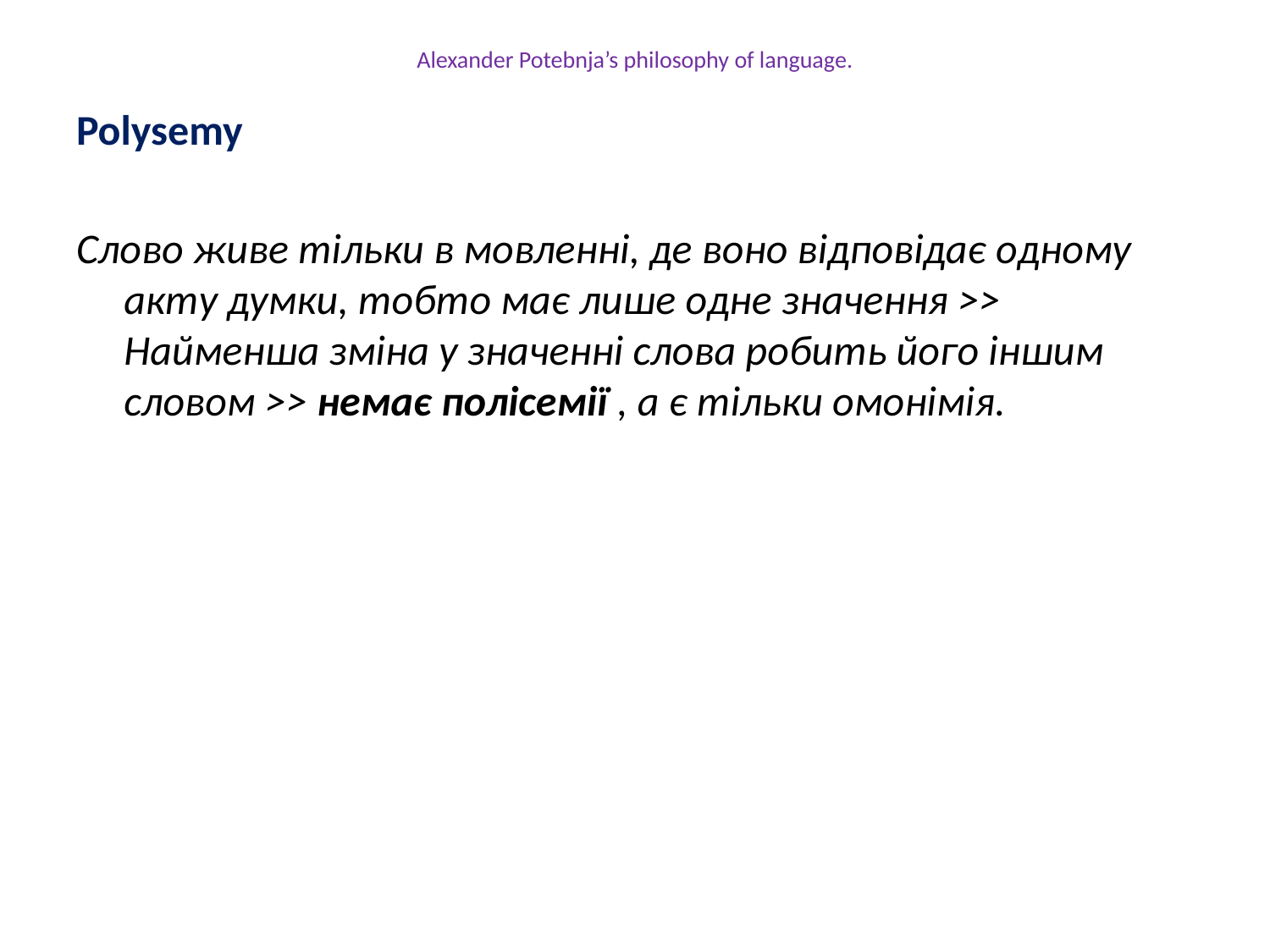

# Alexander Potebnja’s philosophy of language.
Polysemy

Слово живе тільки в мовленні, де воно відповідає одному акту думки, тобто має лише одне значення >> Найменша зміна у значенні слова робить його іншим словом >> немає полісемії , а є тільки омонімія.